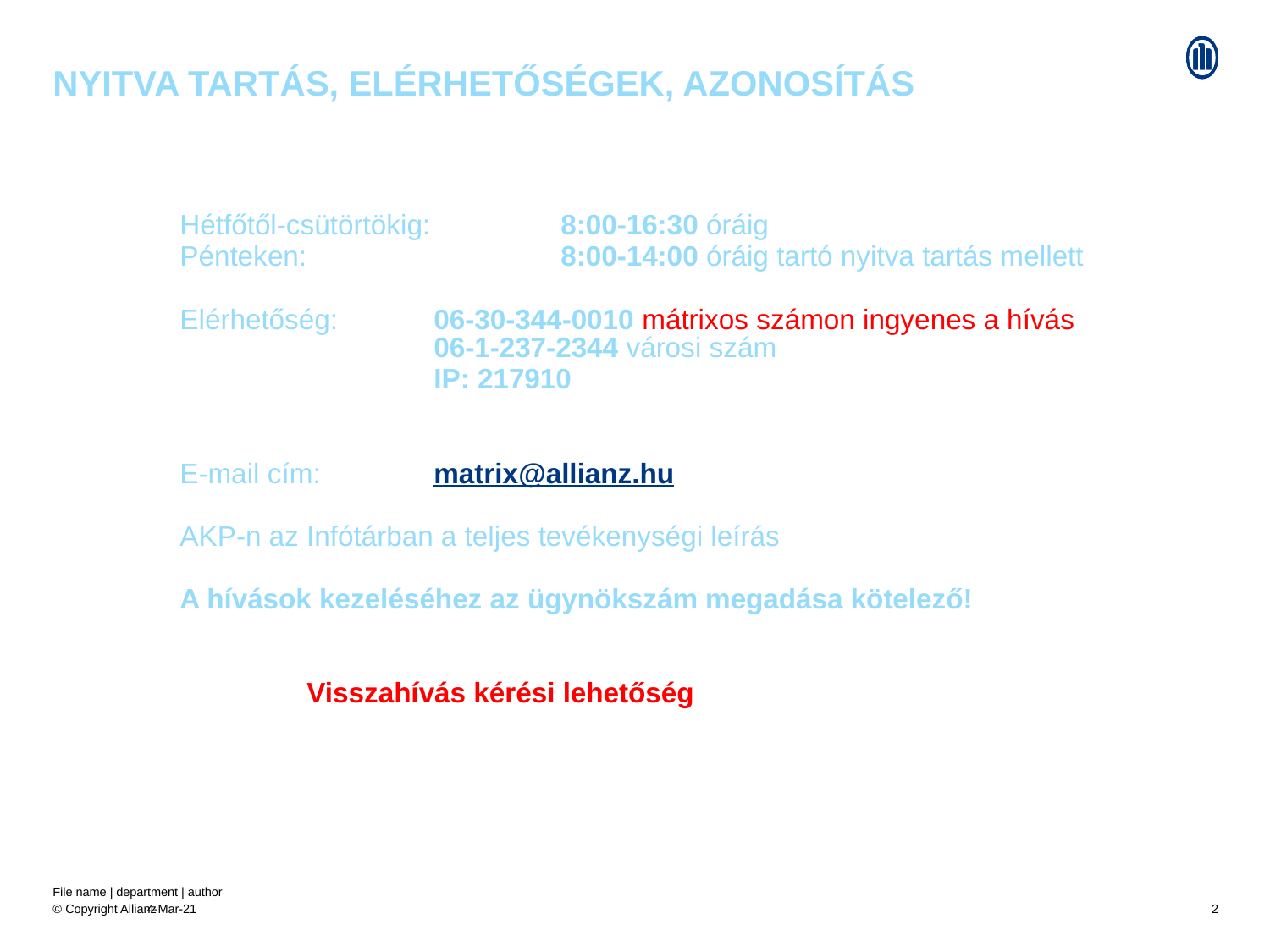

# Nyitva tartás, elérhetőségek, azonosítás
	Hétfőtől-csütörtökig: 	8:00-16:30 óráig
	Pénteken: 	    	8:00-14:00 óráig tartó nyitva tartás mellett

	Elérhetőség:     	06-30-344-0010 mátrixos számon ingyenes a hívás				06-1-237-2344 városi szám
                                        	IP: 217910

	E-mail cím: 	matrix@allianz.hu

	AKP-n az Infótárban a teljes tevékenységi leírás

	A hívások kezeléséhez az ügynökszám megadása kötelező!

		Visszahívás kérési lehetőség

File name | department | author
4-Mar-21
2